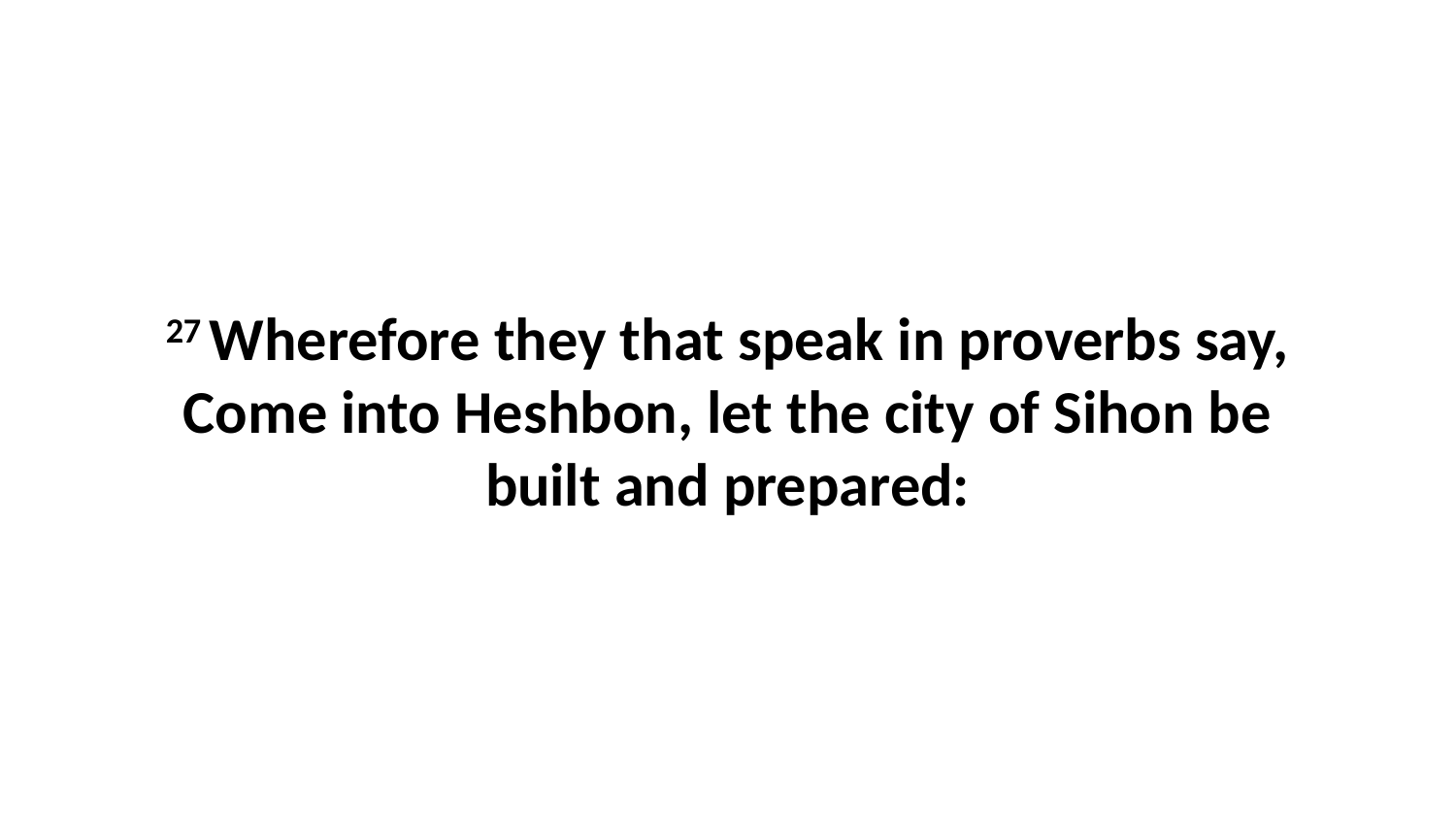

27 Wherefore they that speak in proverbs say, Come into Heshbon, let the city of Sihon be built and prepared: